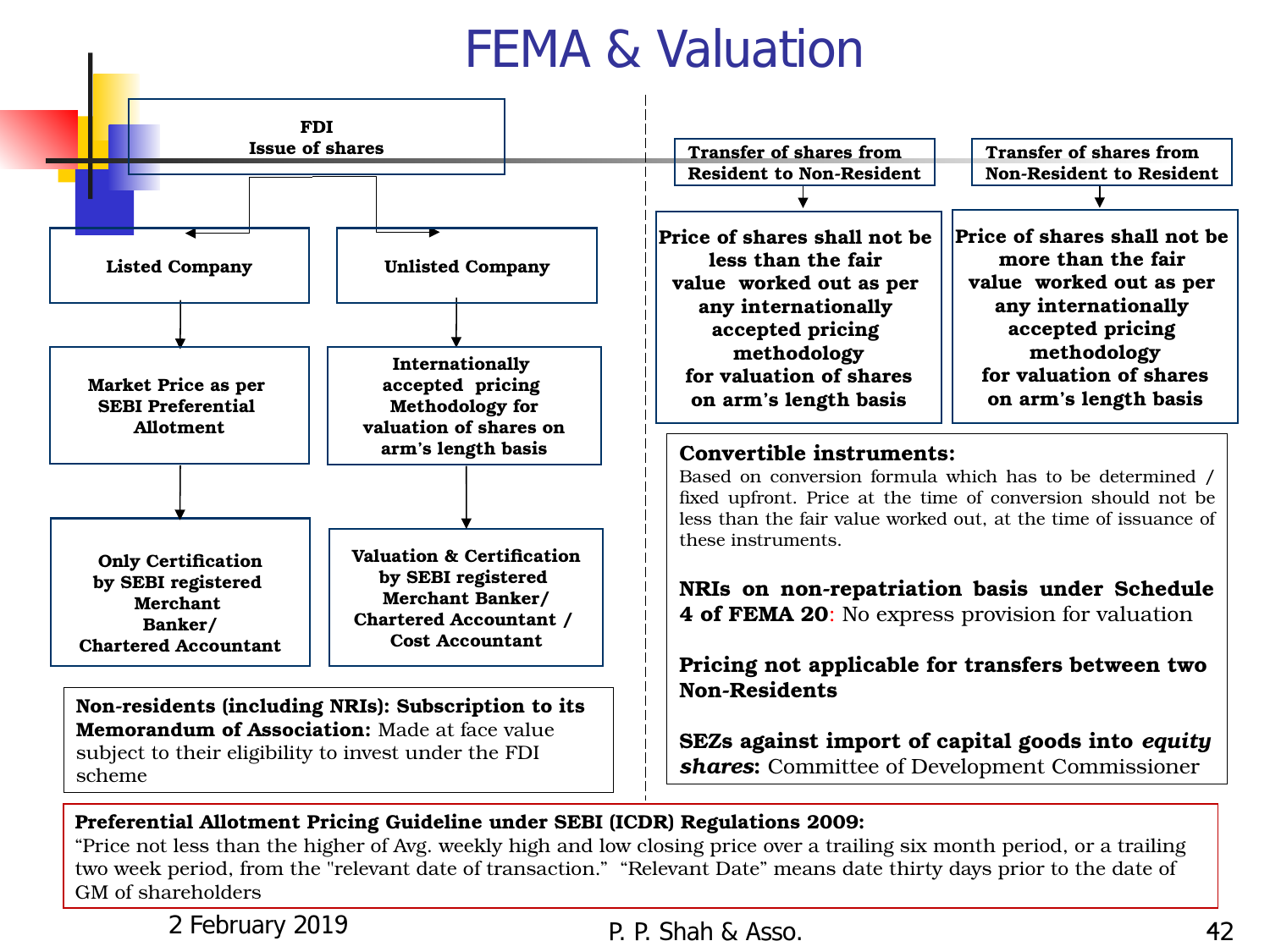

FEMA & Valuation
FDI
Issue of shares
Transfer of shares from
Resident to Non-Resident
Transfer of shares from
Non-Resident to Resident
Price of shares shall not be
more than the fair
value  worked out as per
any internationally
accepted pricing
methodology
 for valuation of shares
on arm’s length basis
Price of shares shall not be
less than the fair
value  worked out as per
any internationally
accepted pricing
methodology
 for valuation of shares
on arm’s length basis
Listed Company
Unlisted Company
Market Price as per
SEBI Preferential
Allotment
Internationally
accepted  pricing
Methodology for
 valuation of shares on
arm’s length basis
Convertible instruments:
Based on conversion formula which has to be determined / fixed upfront. Price at the time of conversion should not be less than the fair value worked out, at the time of issuance of these instruments.

NRIs on non-repatriation basis under Schedule 4 of FEMA 20: No express provision for valuation

Pricing not applicable for transfers between two Non-Residents

SEZs against import of capital goods into equity shares: Committee of Development Commissioner

Only Certification
by SEBI registered
Merchant
Banker/
Chartered Accountant

Valuation & Certification
by SEBI registered
Merchant Banker/
Chartered Accountant /
Cost Accountant
Non-residents (including NRIs): Subscription to its Memorandum of Association: Made at face value subject to their eligibility to invest under the FDI scheme
Preferential Allotment Pricing Guideline under SEBI (ICDR) Regulations 2009:
“Price not less than the higher of Avg. weekly high and low closing price over a trailing six month period, or a trailing two week period, from the "relevant date of transaction.”  “Relevant Date” means date thirty days prior to the date of GM of shareholders
2 February 2019
P. P. Shah & Asso.
42